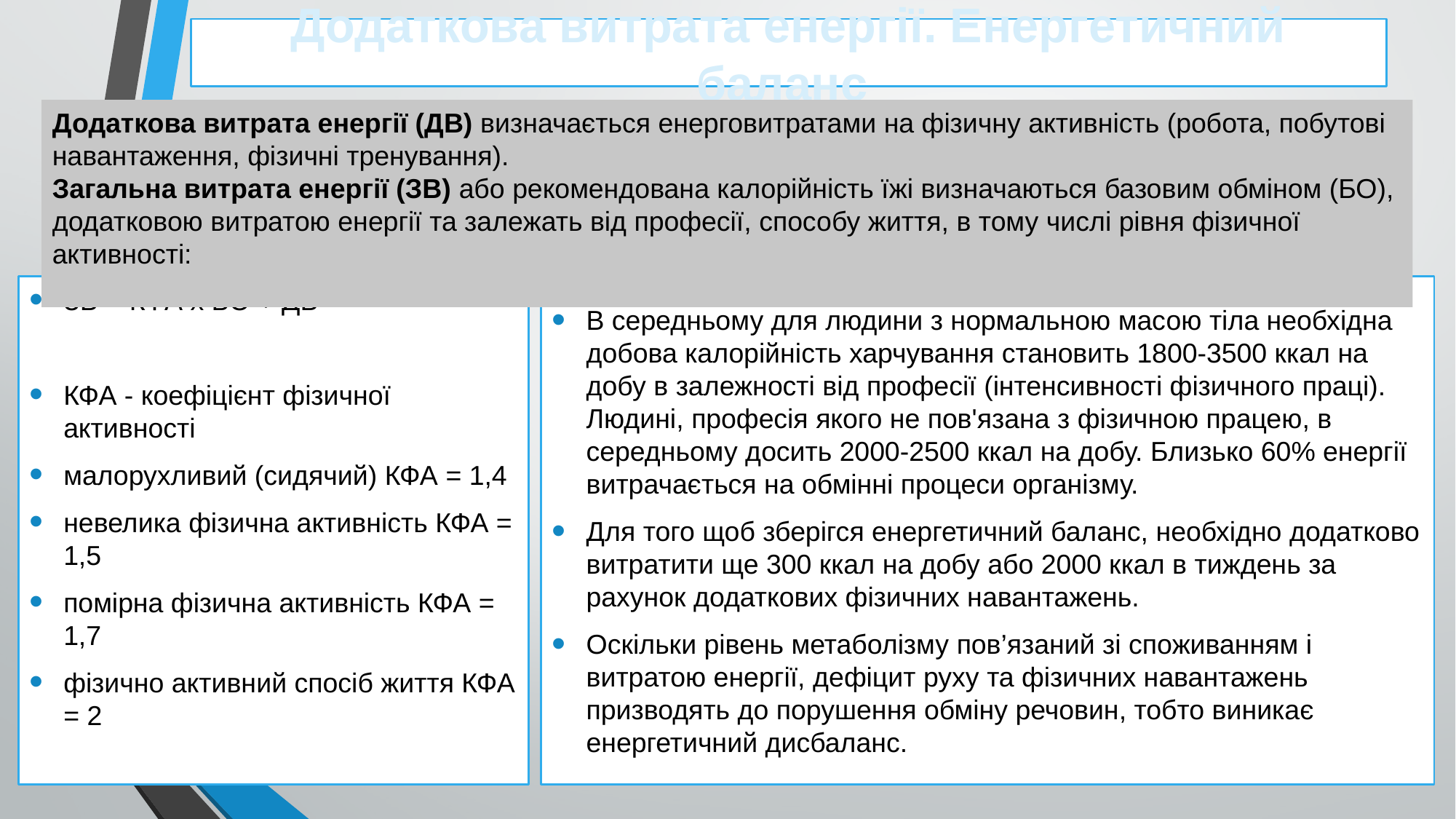

# Додаткова витрата енергії. Енергетичний баланс
Додаткова витрата енергії (ДВ) визначається енерговитратами на фізичну активність (робота, побутові навантаження, фізичні тренування).
Загальна витрата енергії (ЗВ) або рекомендована калорійність їжі визначаються базовим обміном (БО), додатковою витратою енергії та залежать від професії, способу життя, в тому числі рівня фізичної активності:

В середньому для людини з нормальною масою тіла необхідна добова калорійність харчування становить 1800-3500 ккал на добу в залежності від професії (інтенсивності фізичного праці). Людині, професія якого не пов'язана з фізичною працею, в середньому досить 2000-2500 ккал на добу. Близько 60% енергії витрачається на обмінні процеси організму.
Для того щоб зберігся енергетичний баланс, необхідно додатково витратити ще 300 ккал на добу або 2000 ккал в тиждень за рахунок додаткових фізичних навантажень.
Оскільки рівень метаболізму пов’язаний зі споживанням і витратою енергії, дефіцит руху та фізичних навантажень призводять до порушення обміну речовин, тобто виникає енергетичний дисбаланс.
ЗВ = КФА х БО + ДВ

КФА - коефіцієнт фізичної активності
малорухливий (сидячий) КФА = 1,4
невелика фізична активність КФА = 1,5
помірна фізична активність КФА = 1,7
фізично активний спосіб життя КФА = 2